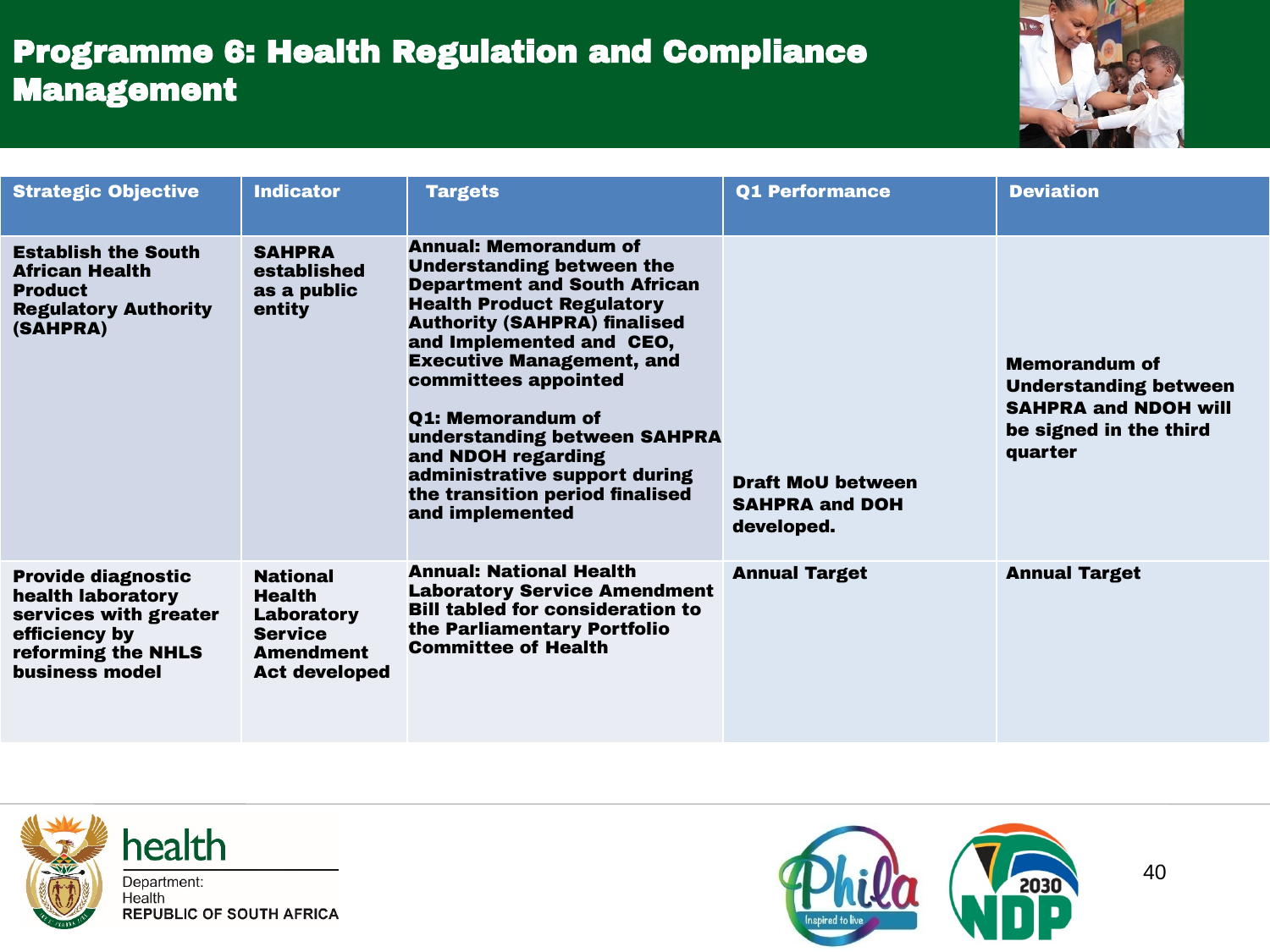

Programme 6: Health Regulation and Compliance Management
| Strategic Objective | Indicator | Targets | Q1 Performance | Deviation |
| --- | --- | --- | --- | --- |
| Establish the South African Health Product Regulatory Authority (SAHPRA) | SAHPRA established as a public entity | Annual: Memorandum of Understanding between the Department and South African Health Product Regulatory Authority (SAHPRA) finalised and Implemented and CEO, Executive Management, and committees appointed Q1: Memorandum of understanding between SAHPRA and NDOH regarding administrative support during the transition period finalised and implemented | Draft MoU between SAHPRA and DOH developed. | Memorandum of Understanding between SAHPRA and NDOH will be signed in the third quarter |
| Provide diagnostic health laboratory services with greater efficiency by reforming the NHLS business model | National Health Laboratory Service Amendment Act developed | Annual: National Health Laboratory Service Amendment Bill tabled for consideration to the Parliamentary Portfolio Committee of Health | Annual Target | Annual Target |
40